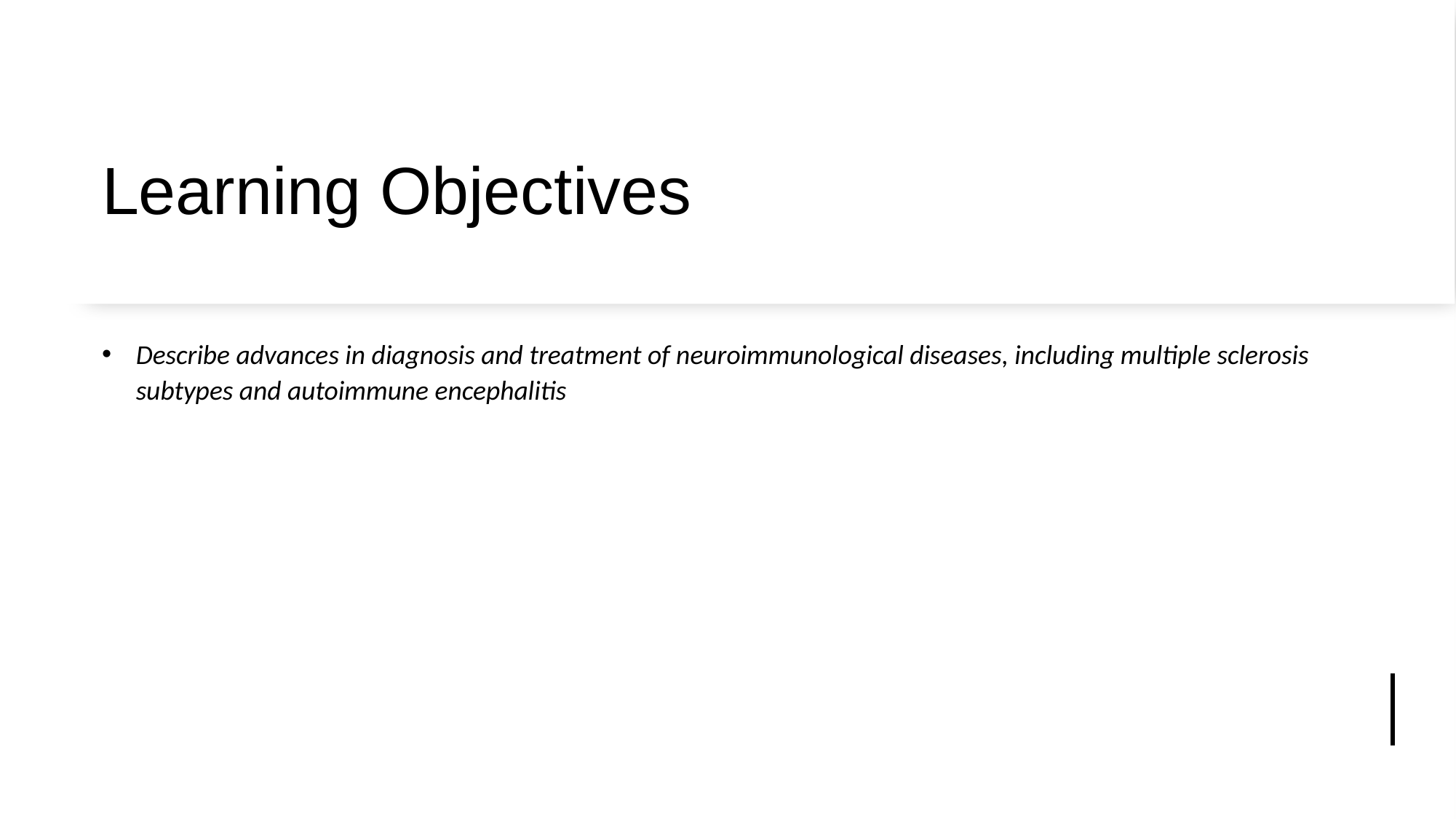

# Learning Objectives
Describe advances in diagnosis and treatment of neuroimmunological diseases, including multiple sclerosis subtypes and autoimmune encephalitis